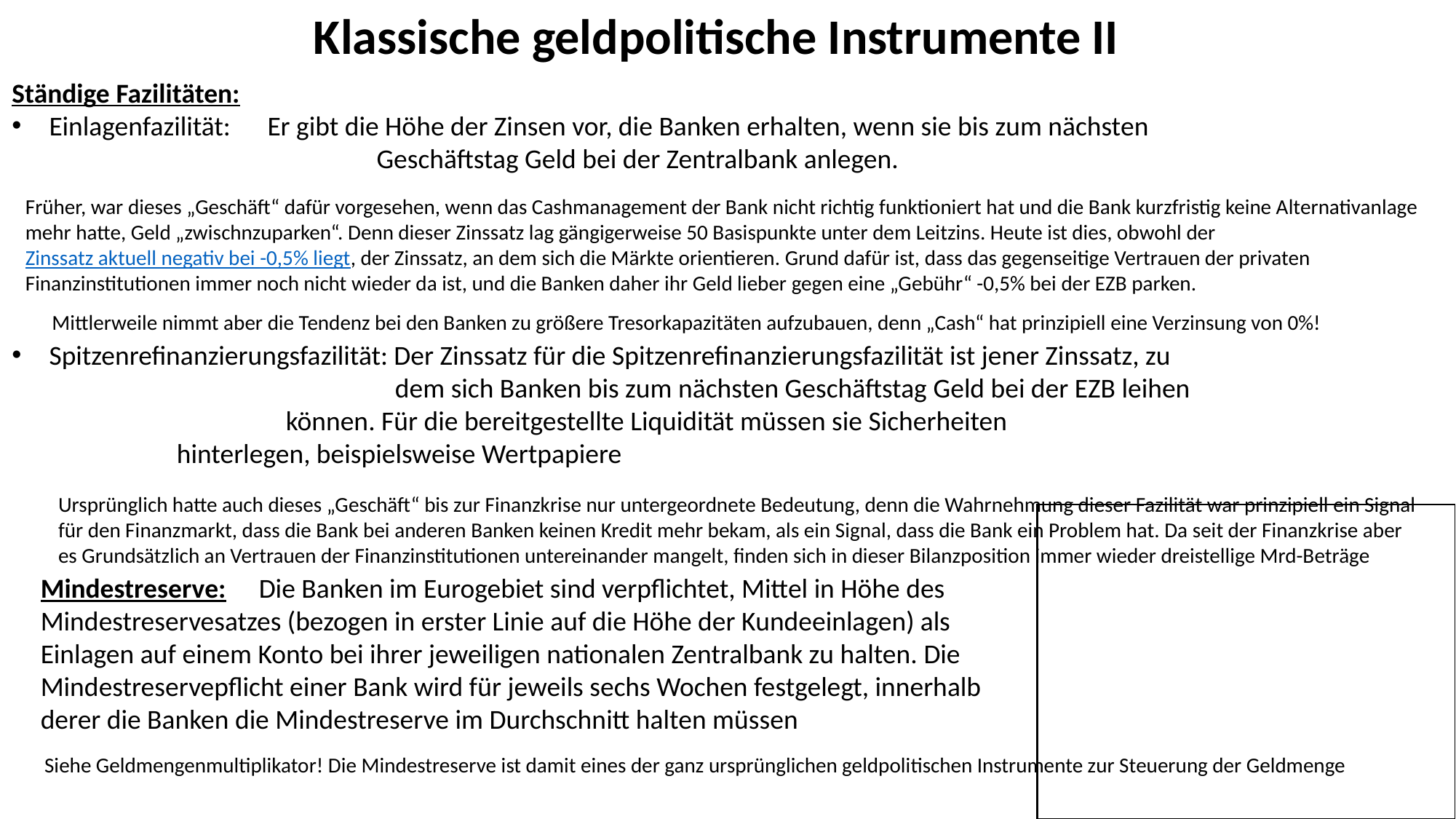

Klassische geldpolitische Instrumente II
Ständige Fazilitäten:
Einlagenfazilität: 	Er gibt die Höhe der Zinsen vor, die Banken erhalten, wenn sie bis zum nächsten 					Geschäftstag Geld bei der Zentralbank anlegen.

Spitzenrefinanzierungsfazilität: Der Zinssatz für die Spitzenrefinanzierungsfazilität ist jener Zinssatz, zu 					   dem sich Banken bis zum nächsten Geschäftstag Geld bei der EZB leihen 				   können. Für die bereitgestellte Liquidität müssen sie Sicherheiten 					   hinterlegen, beispielsweise Wertpapiere

Früher, war dieses „Geschäft“ dafür vorgesehen, wenn das Cashmanagement der Bank nicht richtig funktioniert hat und die Bank kurzfristig keine Alternativanlage mehr hatte, Geld „zwischnzuparken“. Denn dieser Zinssatz lag gängigerweise 50 Basispunkte unter dem Leitzins. Heute ist dies, obwohl der Zinssatz aktuell negativ bei -0,5% liegt, der Zinssatz, an dem sich die Märkte orientieren. Grund dafür ist, dass das gegenseitige Vertrauen der privaten Finanzinstitutionen immer noch nicht wieder da ist, und die Banken daher ihr Geld lieber gegen eine „Gebühr“ -0,5% bei der EZB parken.
Mittlerweile nimmt aber die Tendenz bei den Banken zu größere Tresorkapazitäten aufzubauen, denn „Cash“ hat prinzipiell eine Verzinsung von 0%!
Ursprünglich hatte auch dieses „Geschäft“ bis zur Finanzkrise nur untergeordnete Bedeutung, denn die Wahrnehmung dieser Fazilität war prinzipiell ein Signal für den Finanzmarkt, dass die Bank bei anderen Banken keinen Kredit mehr bekam, als ein Signal, dass die Bank ein Problem hat. Da seit der Finanzkrise aber es Grundsätzlich an Vertrauen der Finanzinstitutionen untereinander mangelt, finden sich in dieser Bilanzposition immer wieder dreistellige Mrd-Beträge

Mindestreserve:	Die Banken im Eurogebiet sind verpflichtet, Mittel in Höhe des Mindestreservesatzes (bezogen in erster Linie auf die Höhe der Kundeeinlagen) als Einlagen auf einem Konto bei ihrer jeweiligen nationalen Zentralbank zu halten. Die Mindestreservepflicht einer Bank wird für jeweils sechs Wochen festgelegt, innerhalb derer die Banken die Mindestreserve im Durchschnitt halten müssen
Siehe Geldmengenmultiplikator! Die Mindestreserve ist damit eines der ganz ursprünglichen geldpolitischen Instrumente zur Steuerung der Geldmenge